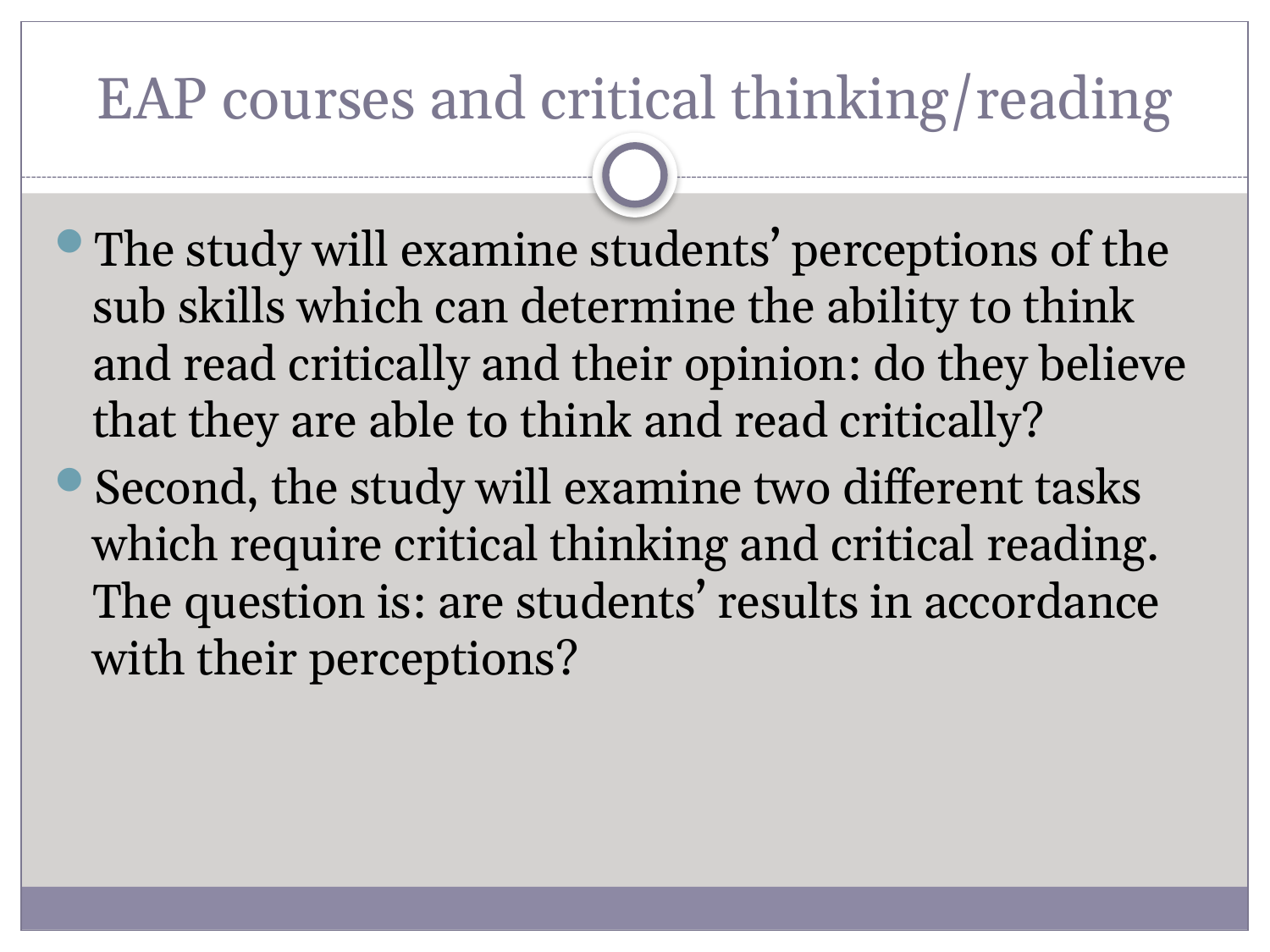

# EAP courses and critical thinking/reading
The study will examine students’ perceptions of the sub skills which can determine the ability to think and read critically and their opinion: do they believe that they are able to think and read critically?
Second, the study will examine two different tasks which require critical thinking and critical reading. The question is: are students’ results in accordance with their perceptions?